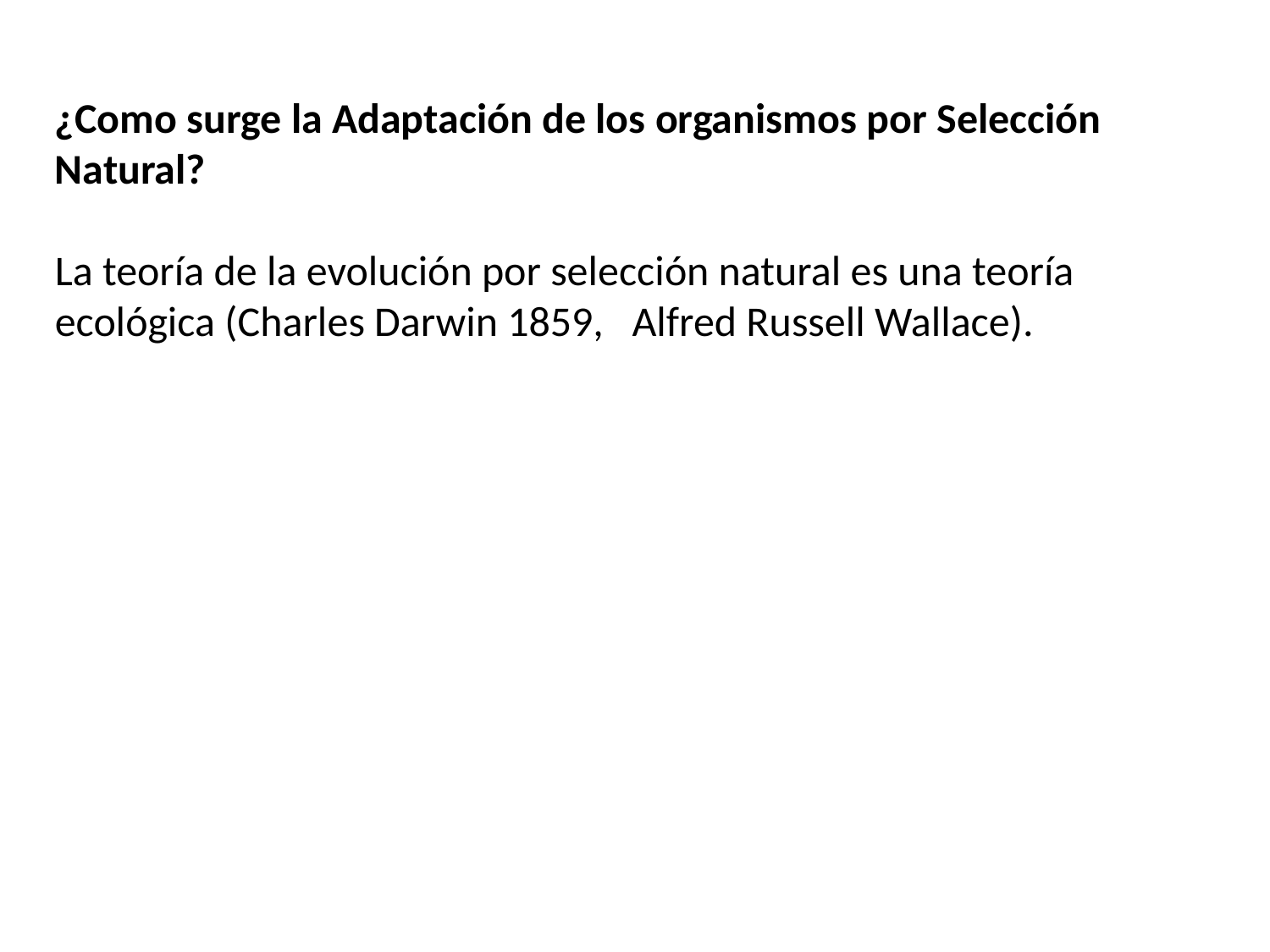

¿Como surge la Adaptación de los organismos por Selección Natural?

La teoría de la evolución por selección natural es una teoría ecológica (Charles Darwin 1859,   Alfred Russell Wallace).